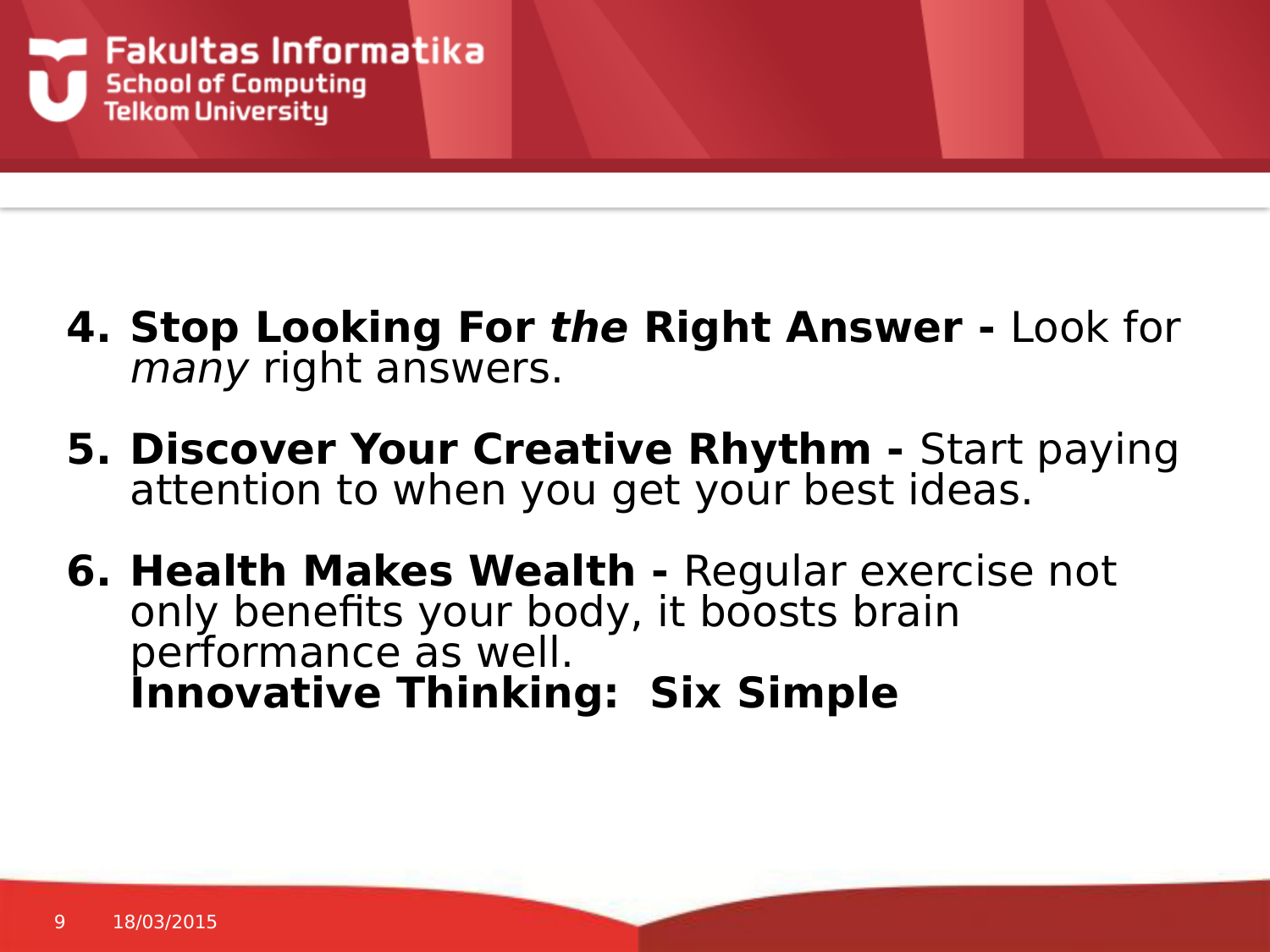

#

Stop Looking For the Right Answer - Look for many right answers.

Discover Your Creative Rhythm - Start paying attention to when you get your best ideas.

Health Makes Wealth - Regular exercise not only benefits your body, it boosts brain performance as well.
Innovative Thinking:  Six Simple

9
18/03/2015